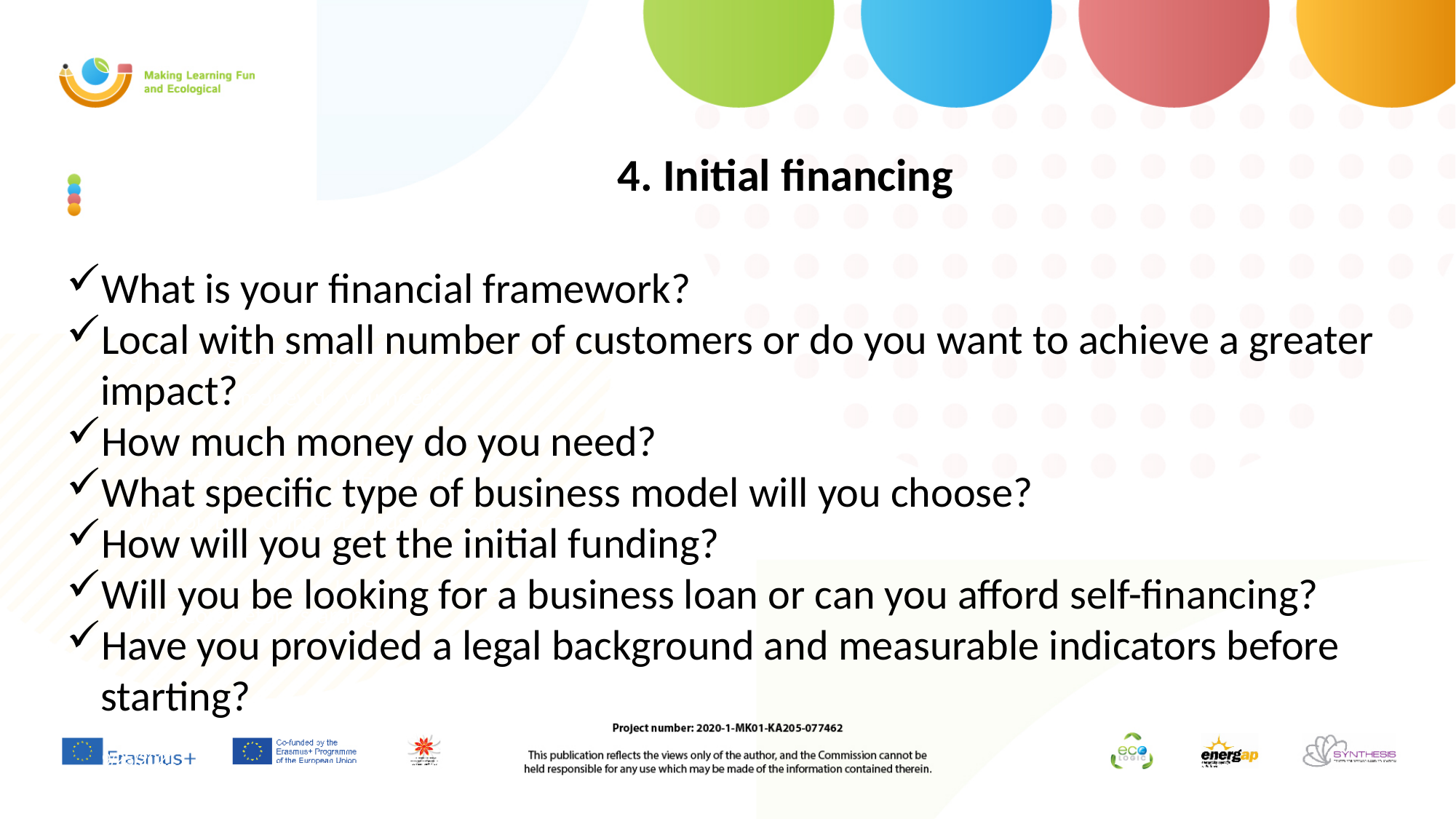

# 4. Initial financing
What is your financial framework?
Local with small number of customers or do you want to achieve a greater impact?
How much money do you need?
What specific type of business model will you choose?
How will you get the initial funding?
Will you be looking for a business loan or can you afford self-financing?
Have you provided a legal background and measurable indicators before starting?
What is your financial framework?
Local with small number of customers or do you want to achieve a greater impact?
How much money do you need?
What specific type of business model will you choose?
How will you get the initial funding?
Will you be looking for a business loan or can you afford self-financing?
Have you provided a legal background and measurable indicators before starting?
9/25/2021